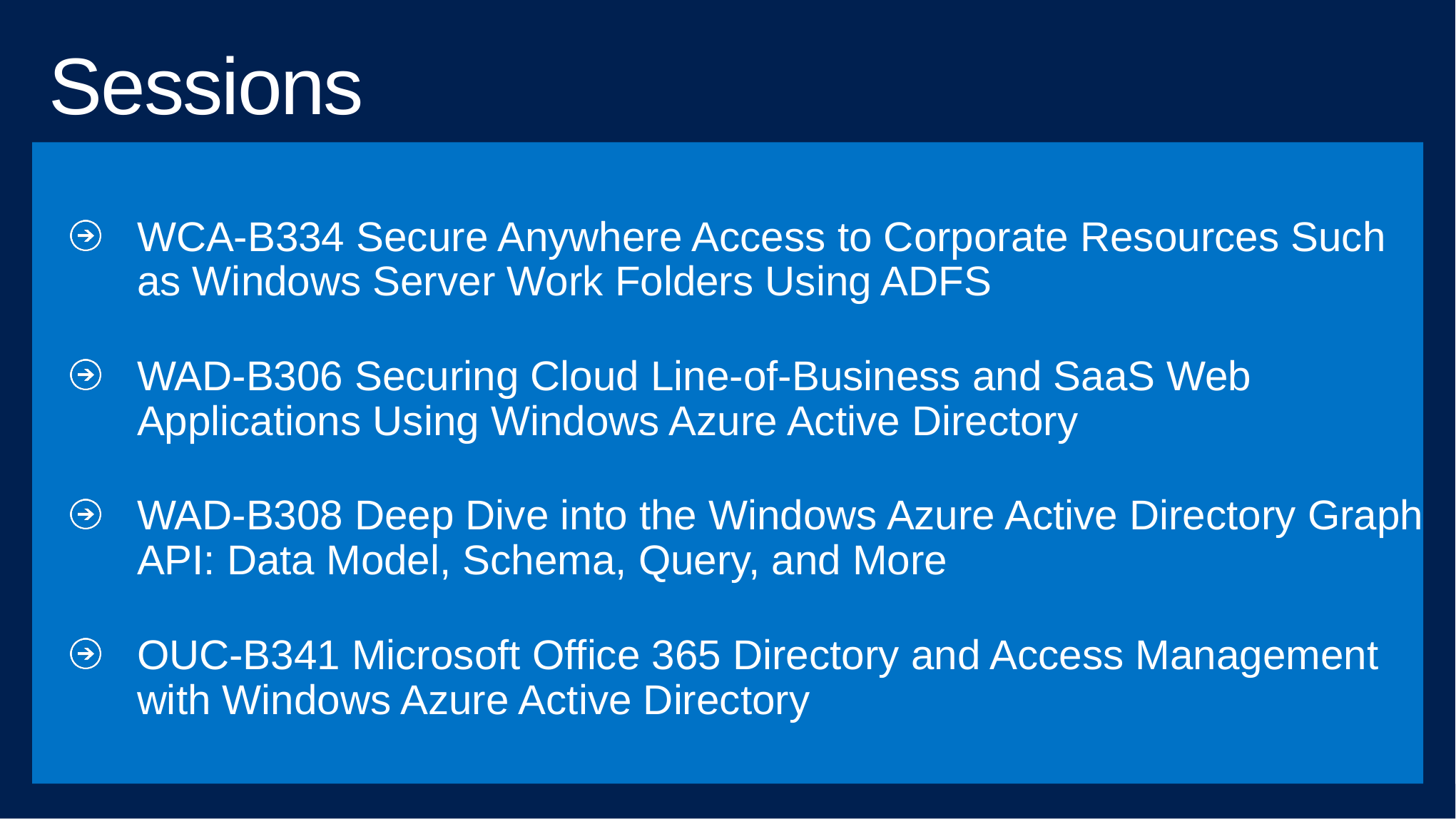

# Sessions

WCA-B334 Secure Anywhere Access to Corporate Resources Such as Windows Server Work Folders Using ADFS
WAD-B306 Securing Cloud Line-of-Business and SaaS Web Applications Using Windows Azure Active Directory
WAD-B308 Deep Dive into the Windows Azure Active Directory Graph API: Data Model, Schema, Query, and More
OUC-B341 Microsoft Office 365 Directory and Access Management with Windows Azure Active Directory